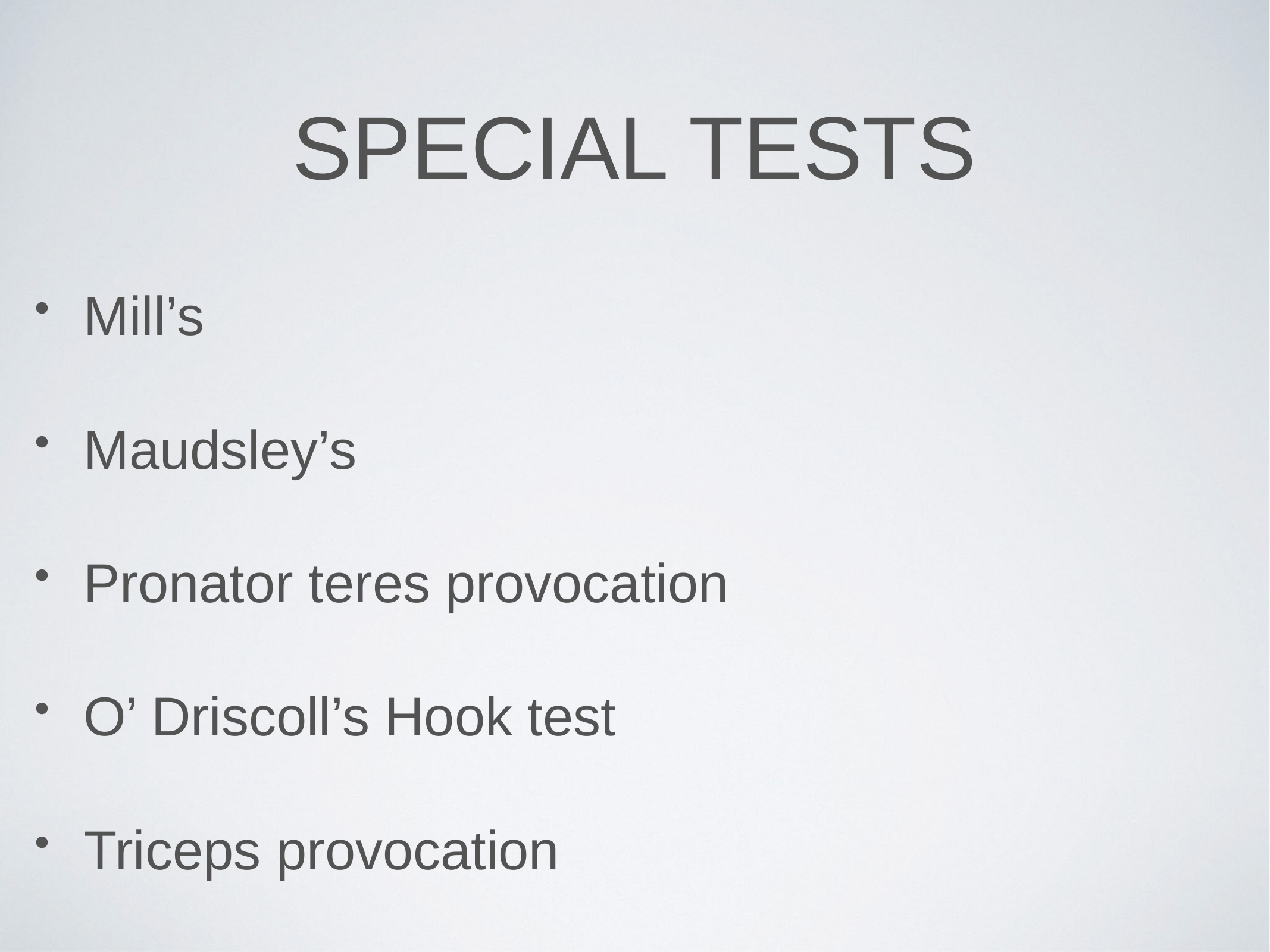

# special tests
Mill’s
Maudsley’s
Pronator teres provocation
O’ Driscoll’s Hook test
Triceps provocation